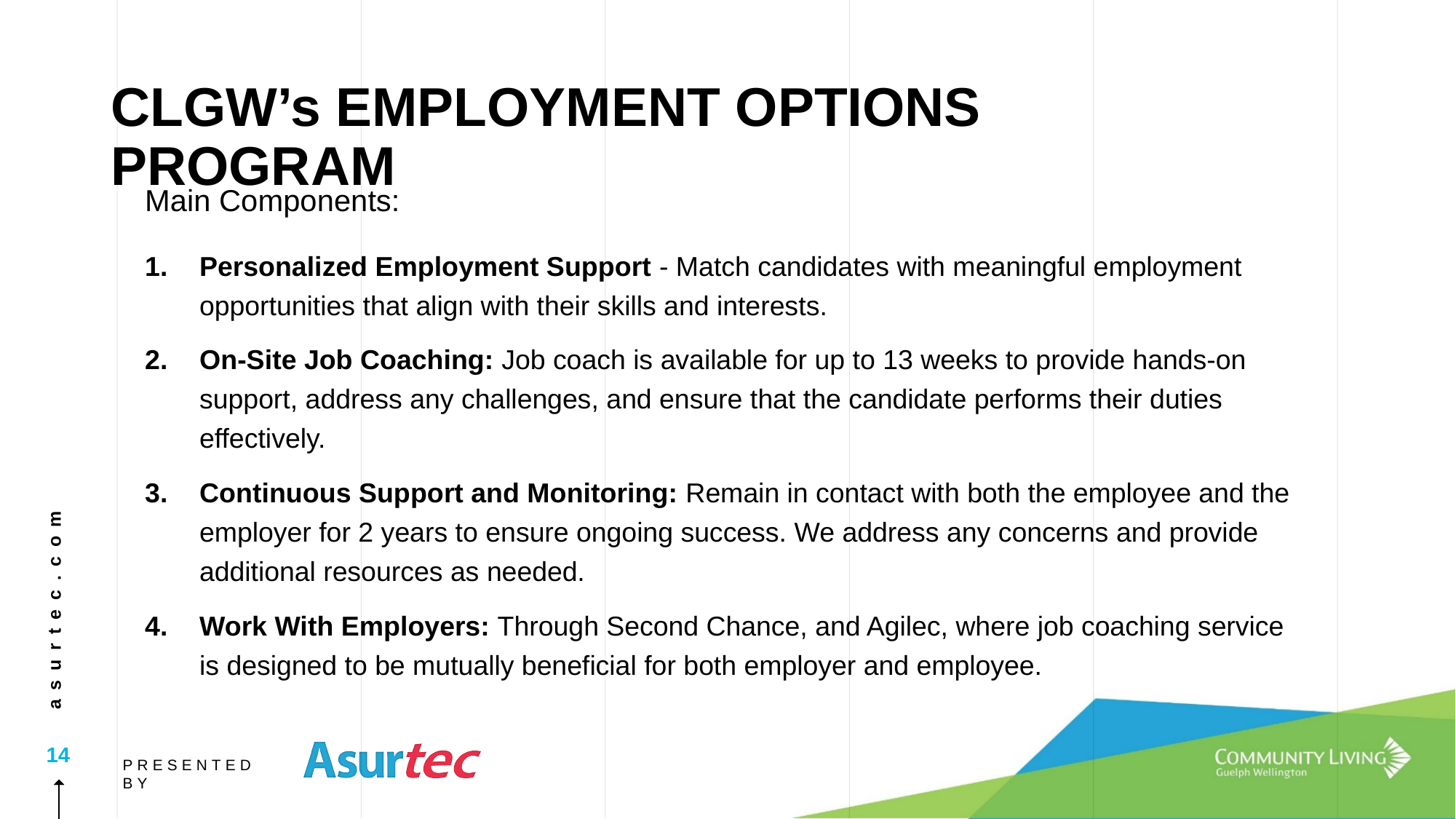

CLGW’s EMPLOYMENT OPTIONS PROGRAM

Main Components:
Personalized Employment Support - Match candidates with meaningful employment opportunities that align with their skills and interests.
On-Site Job Coaching: Job coach is available for up to 13 weeks to provide hands-on support, address any challenges, and ensure that the candidate performs their duties effectively.
Continuous Support and Monitoring: Remain in contact with both the employee and the employer for 2 years to ensure ongoing success. We address any concerns and provide additional resources as needed.
Work With Employers: Through Second Chance, and Agilec, where job coaching service is designed to be mutually beneficial for both employer and employee.